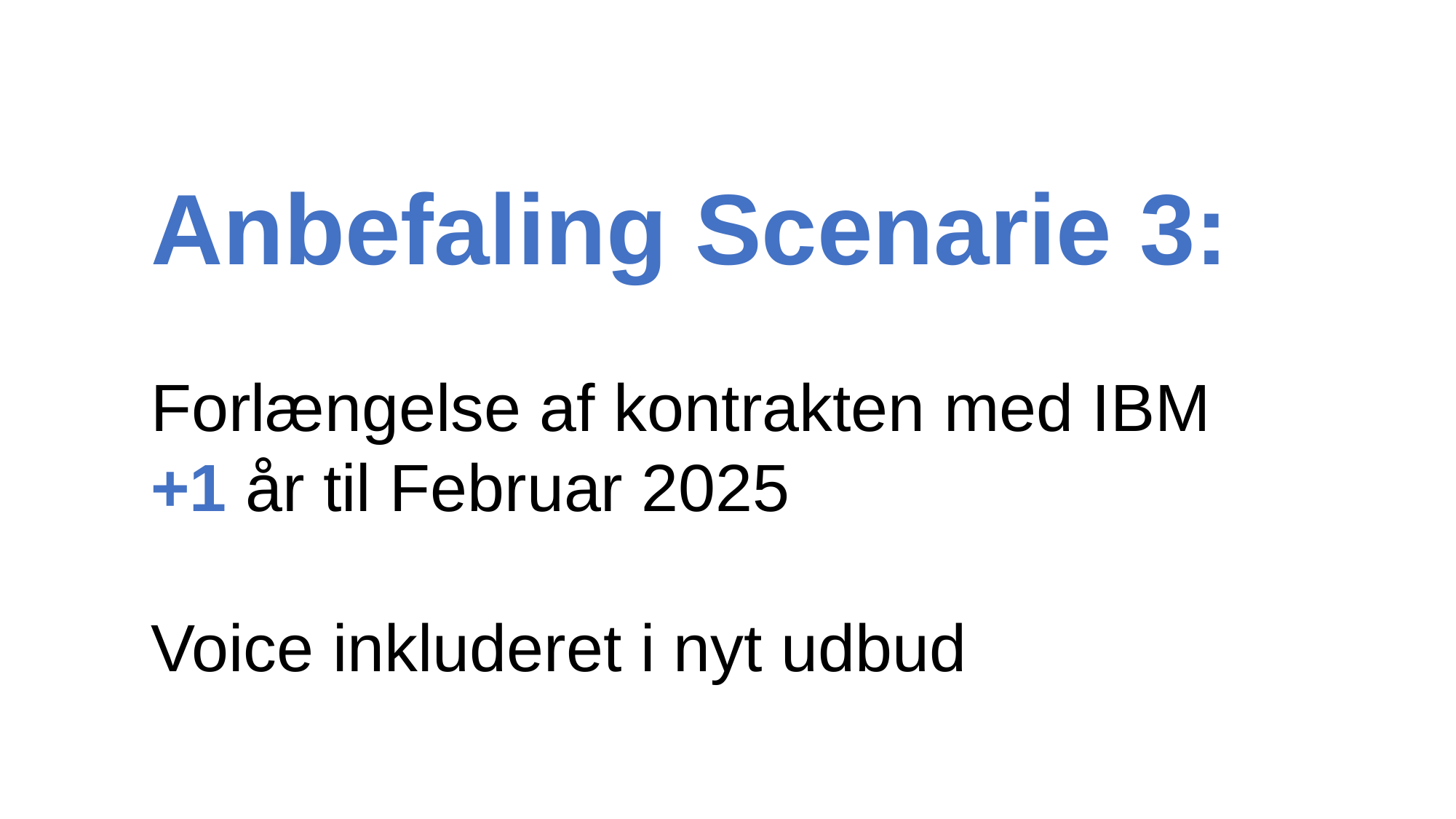

Anbefaling Scenarie 3:

Forlængelse af kontrakten med IBM +1 år til Februar 2025

Voice inkluderet i nyt udbud